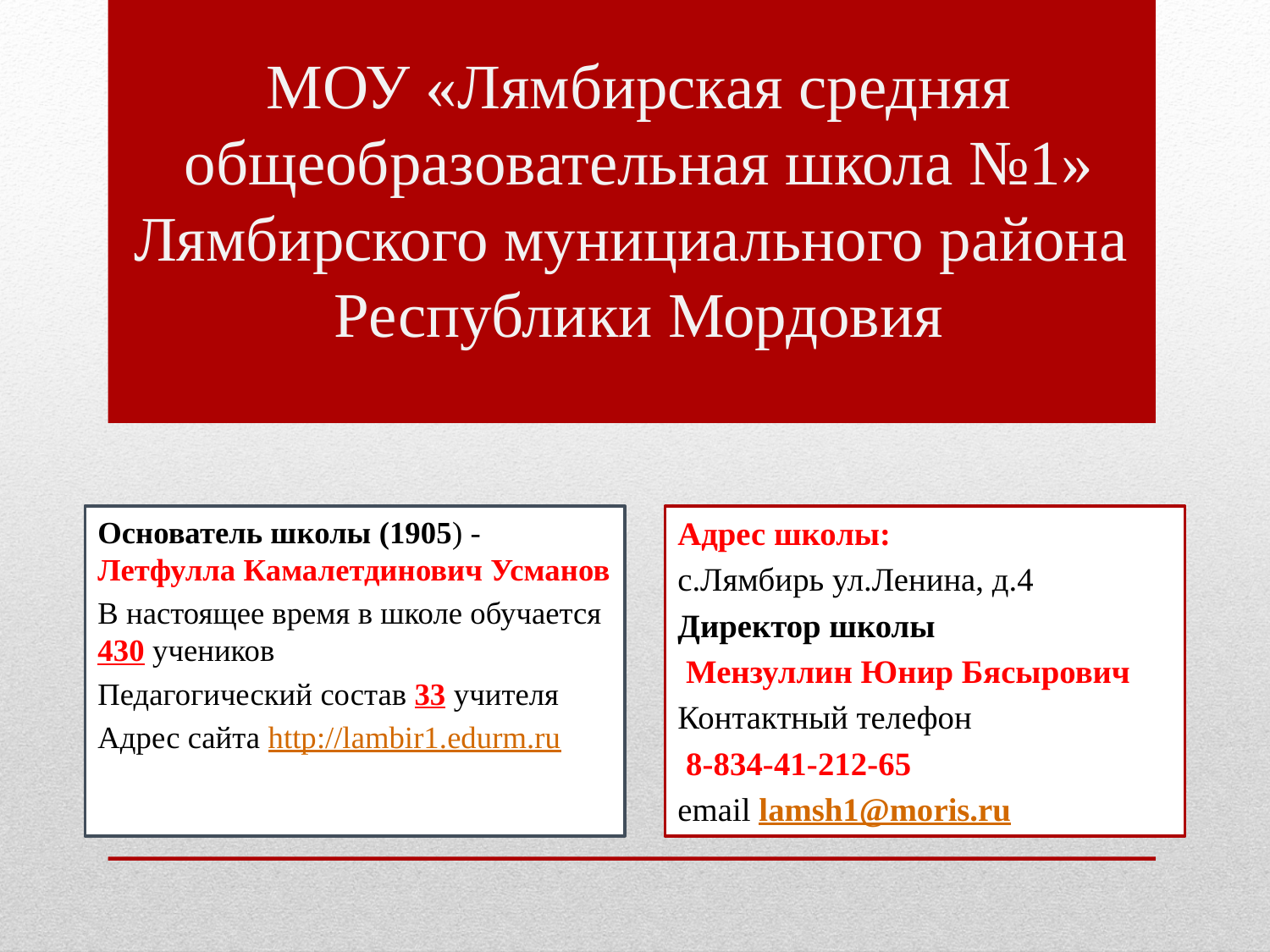

# МОУ «Лямбирская средняя общеобразовательная школа №1» Лямбирского мунициального района Республики Мордовия
Основатель школы (1905) -  Летфулла Камалетдинович Усманов
В настоящее время в школе обучается 430 учеников
Педагогический состав 33 учителя
Адрес сайта http://lambir1.edurm.ru

Адрес школы:
с.Лямбирь ул.Ленина, д.4
Директор школы
 Мензуллин Юнир Бясырович
Контактный телефон
 8-834-41-212-65
еmail lamsh1@moris.ru